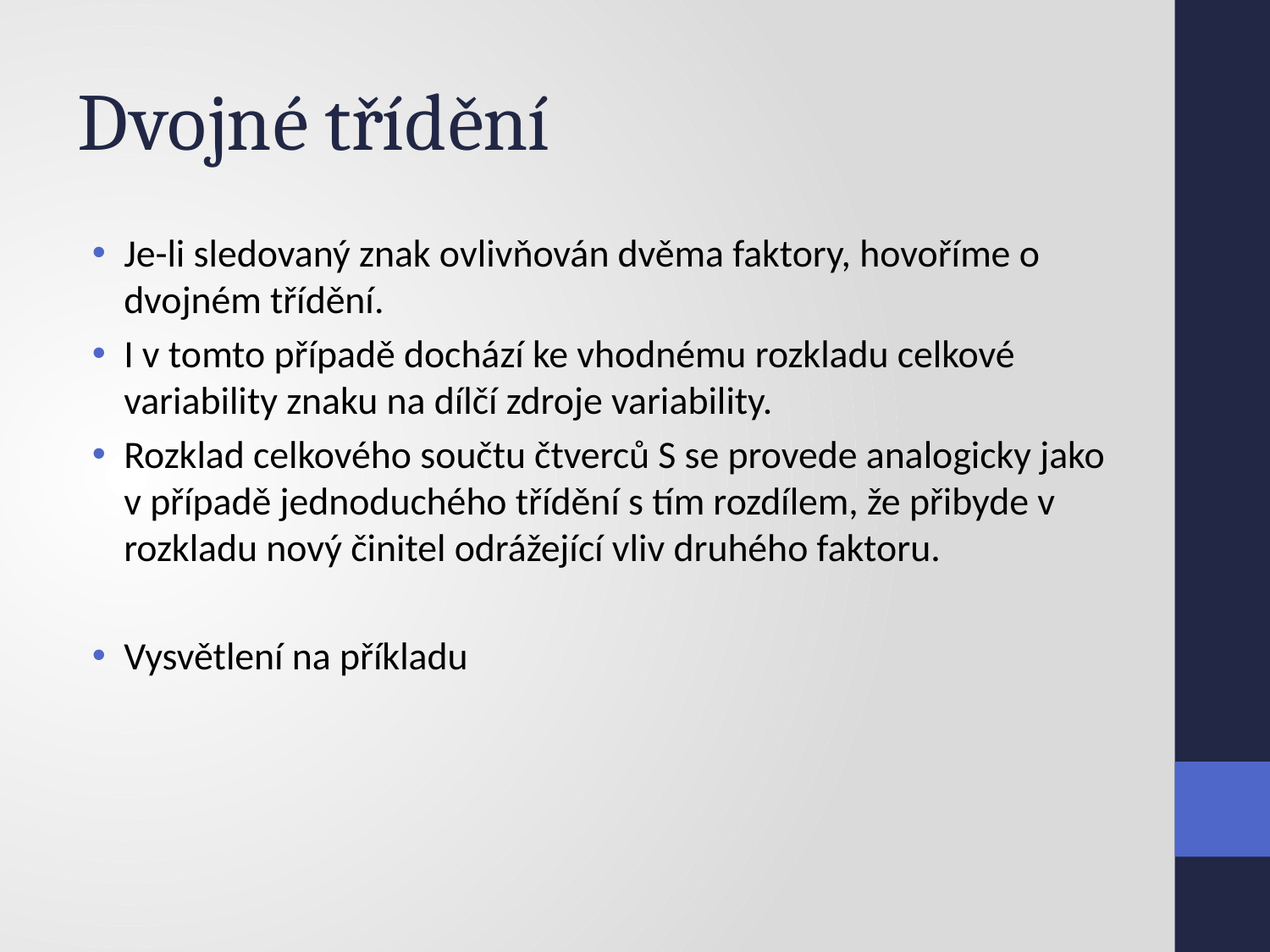

# Dvojné třídění
Je-li sledovaný znak ovlivňován dvěma faktory, hovoříme o dvojném třídění.
I v tomto případě dochází ke vhodnému rozkladu celkové variability znaku na dílčí zdroje variability.
Rozklad celkového součtu čtverců S se provede analogicky jako v případě jednoduchého třídění s tím rozdílem, že přibyde v rozkladu nový činitel odrážející vliv druhého faktoru.

Vysvětlení na příkladu